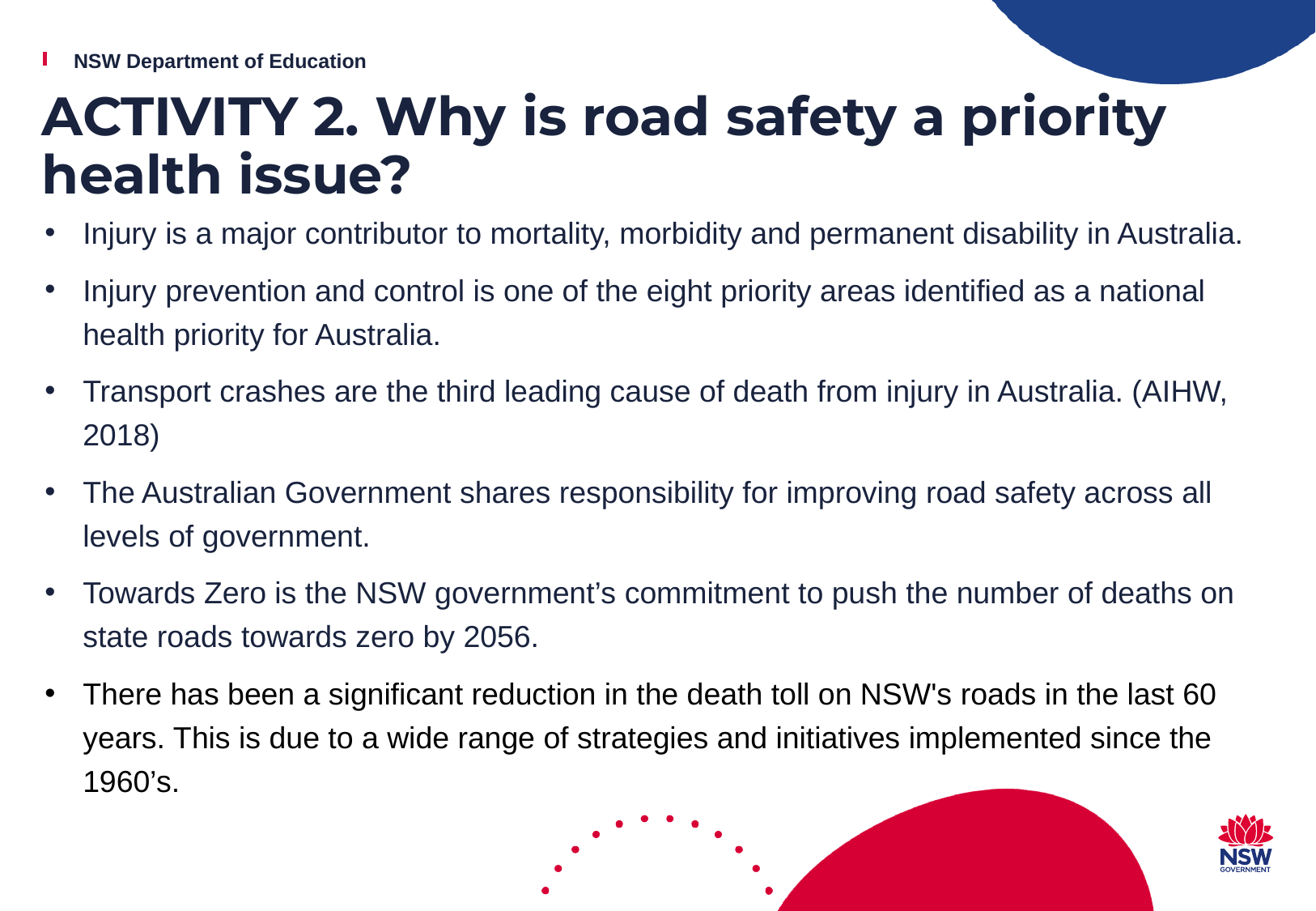

# ACTIVITY 2. Why is road safety a priority health issue?
Injury is a major contributor to mortality, morbidity and permanent disability in Australia.
Injury prevention and control is one of the eight priority areas identified as a national health priority for Australia.
Transport crashes are the third leading cause of death from injury in Australia. (AIHW, 2018)
The Australian Government shares responsibility for improving road safety across all levels of government.
Towards Zero is the NSW government’s commitment to push the number of deaths on state roads towards zero by 2056.
There has been a significant reduction in the death toll on NSW's roads in the last 60 years. This is due to a wide range of strategies and initiatives implemented since the 1960’s.